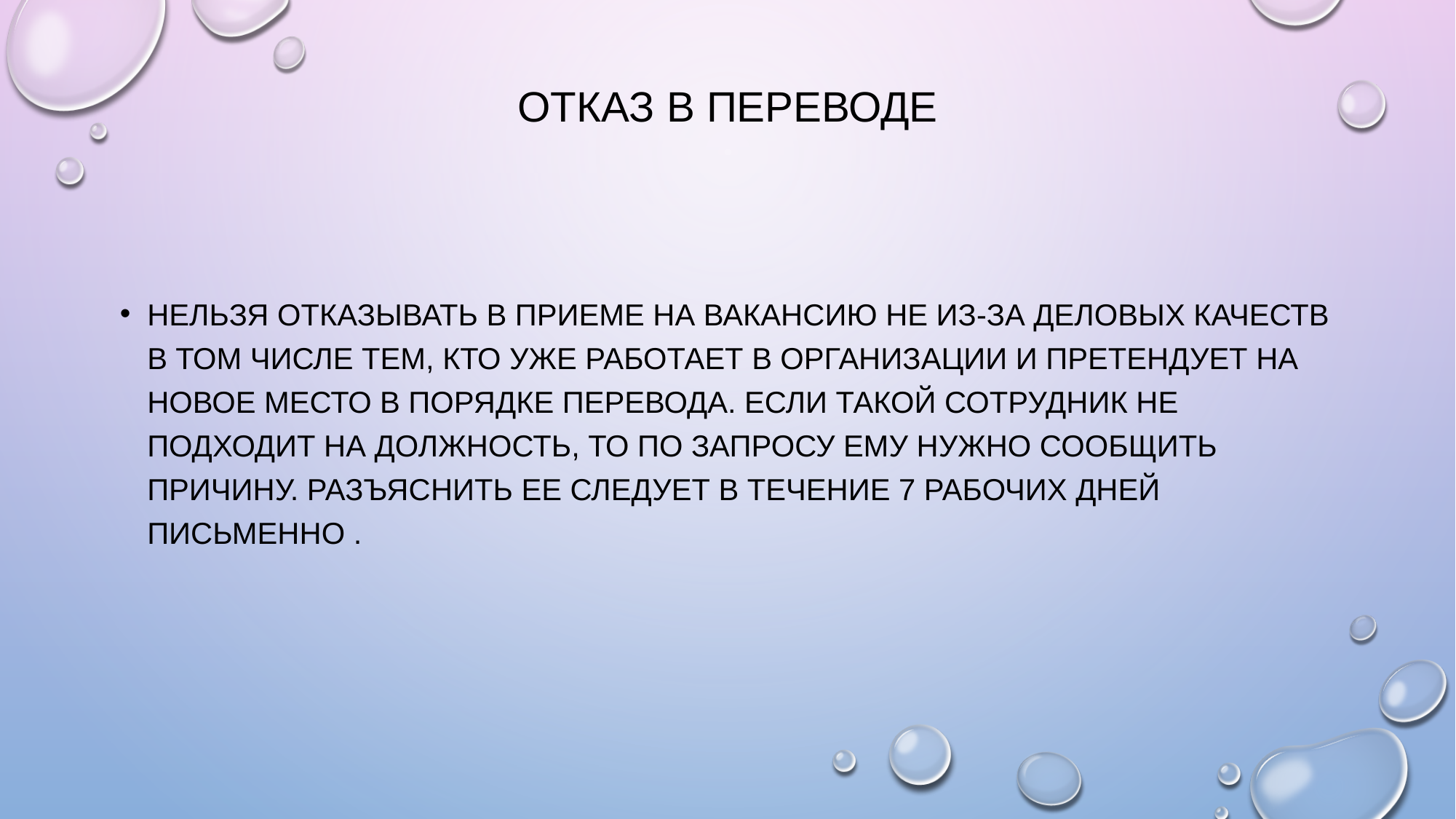

# Отказ в переводе
Нельзя отказывать в приеме на вакансию не из-за деловых качеств в том числе тем, кто уже работает в организации и претендует на новое место в порядке перевода. Если такой сотрудник не подходит на должность, то по запросу ему нужно сообщить причину. Разъяснить ее следует в течение 7 рабочих дней письменно .